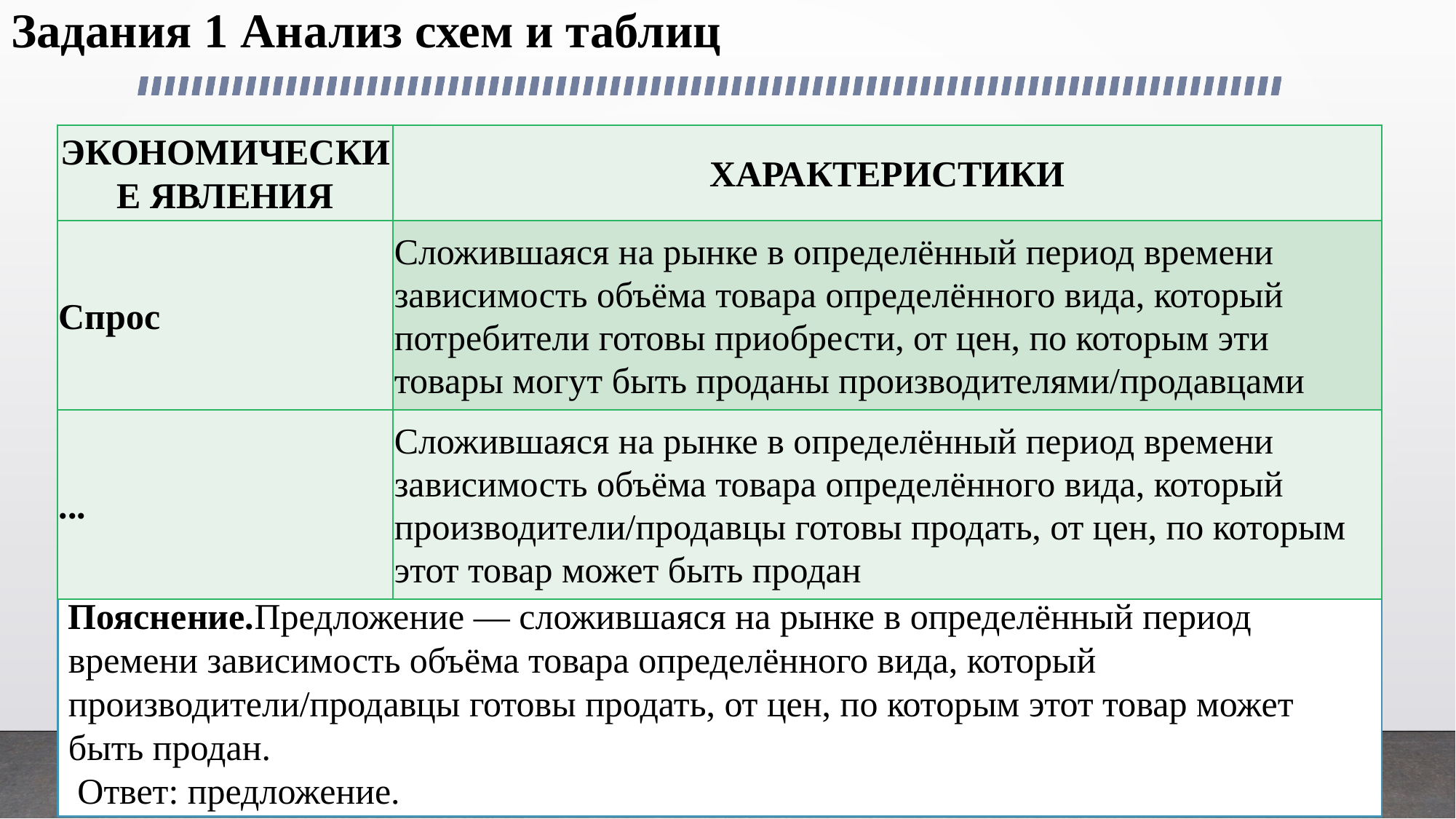

# Задания 1 Анализ схем и таблиц
| ЭКОНОМИЧЕСКИЕ ЯВЛЕНИЯ | ХАРАКТЕРИСТИКИ |
| --- | --- |
| Спрос | Сложившаяся на рынке в определённый период времени зависимость объёма товара определённого вида, который потребители готовы приобрести, от цен, по которым эти товары могут быть проданы производителями/продавцами |
| ... | Сложившаяся на рынке в определённый период времени зависимость объёма товара определённого вида, который производители/продавцы готовы продать, от цен, по которым этот товар может быть продан |
Пояснение.Предложение — сложившаяся на рынке в определённый период времени зависимость объёма товара определённого вида, который производители/продавцы готовы продать, от цен, по которым этот товар может быть продан.
 Ответ: предложение.